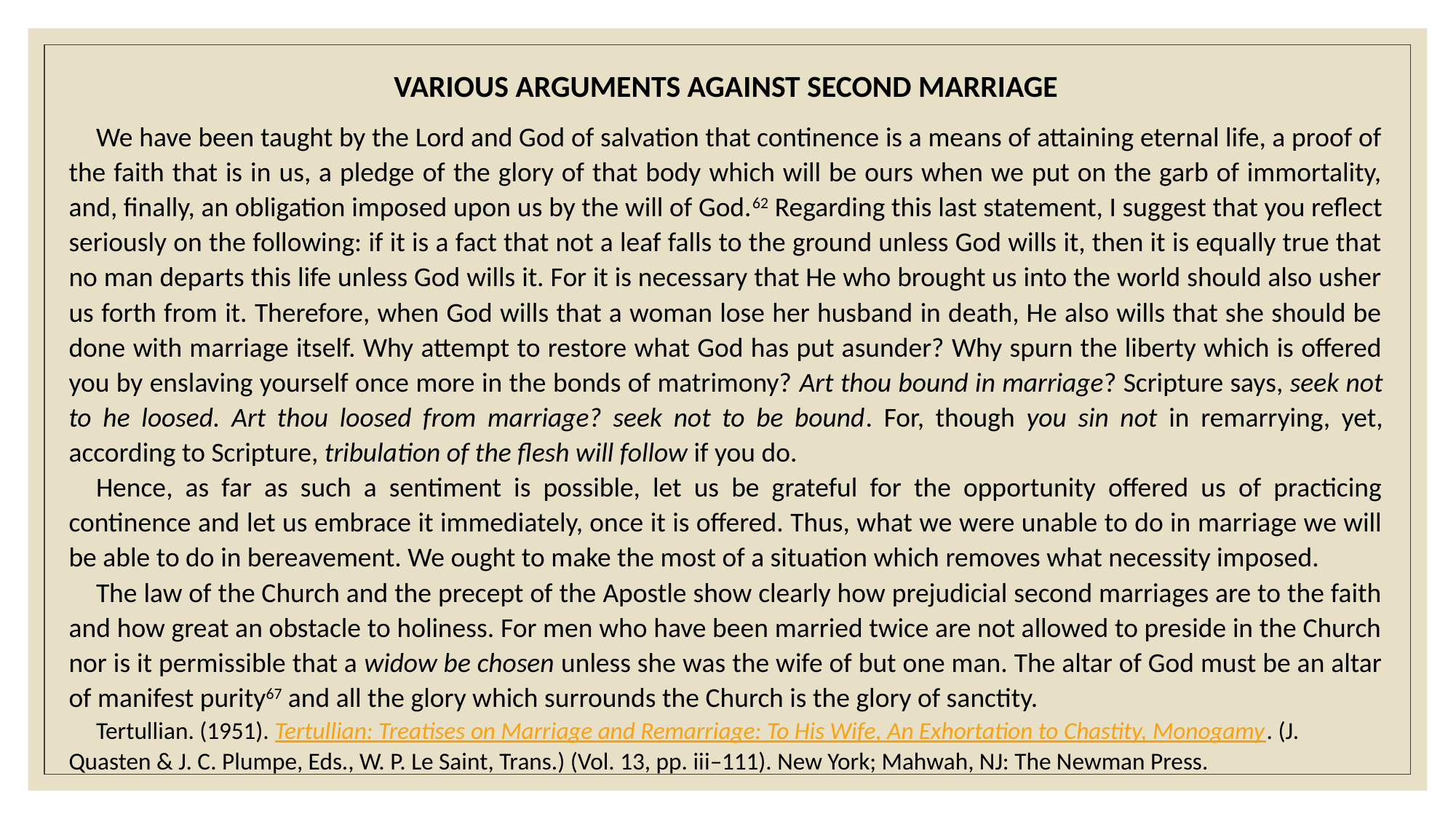

VARIOUS ARGUMENTS AGAINST SECOND MARRIAGE
We have been taught by the Lord and God of salvation that continence is a means of attaining eternal life, a proof of the faith that is in us, a pledge of the glory of that body which will be ours when we put on the garb of immortality, and, finally, an obligation imposed upon us by the will of God.62 Regarding this last statement, I suggest that you reflect seriously on the following: if it is a fact that not a leaf falls to the ground unless God wills it, then it is equally true that no man departs this life unless God wills it. For it is necessary that He who brought us into the world should also usher us forth from it. Therefore, when God wills that a woman lose her husband in death, He also wills that she should be done with marriage itself. Why attempt to restore what God has put asunder? Why spurn the liberty which is offered you by enslaving yourself once more in the bonds of matrimony? Art thou bound in marriage? Scripture says, seek not to he loosed. Art thou loosed from marriage? seek not to be bound. For, though you sin not in remarrying, yet, according to Scripture, tribulation of the flesh will follow if you do.
Hence, as far as such a sentiment is possible, let us be grateful for the opportunity offered us of practicing continence and let us embrace it immediately, once it is offered. Thus, what we were unable to do in marriage we will be able to do in bereavement. We ought to make the most of a situation which removes what necessity imposed.
The law of the Church and the precept of the Apostle show clearly how prejudicial second marriages are to the faith and how great an obstacle to holiness. For men who have been married twice are not allowed to preside in the Church nor is it permissible that a widow be chosen unless she was the wife of but one man. The altar of God must be an altar of manifest purity67 and all the glory which surrounds the Church is the glory of sanctity.
Tertullian. (1951). Tertullian: Treatises on Marriage and Remarriage: To His Wife, An Exhortation to Chastity, Monogamy. (J. Quasten & J. C. Plumpe, Eds., W. P. Le Saint, Trans.) (Vol. 13, pp. iii–111). New York; Mahwah, NJ: The Newman Press.